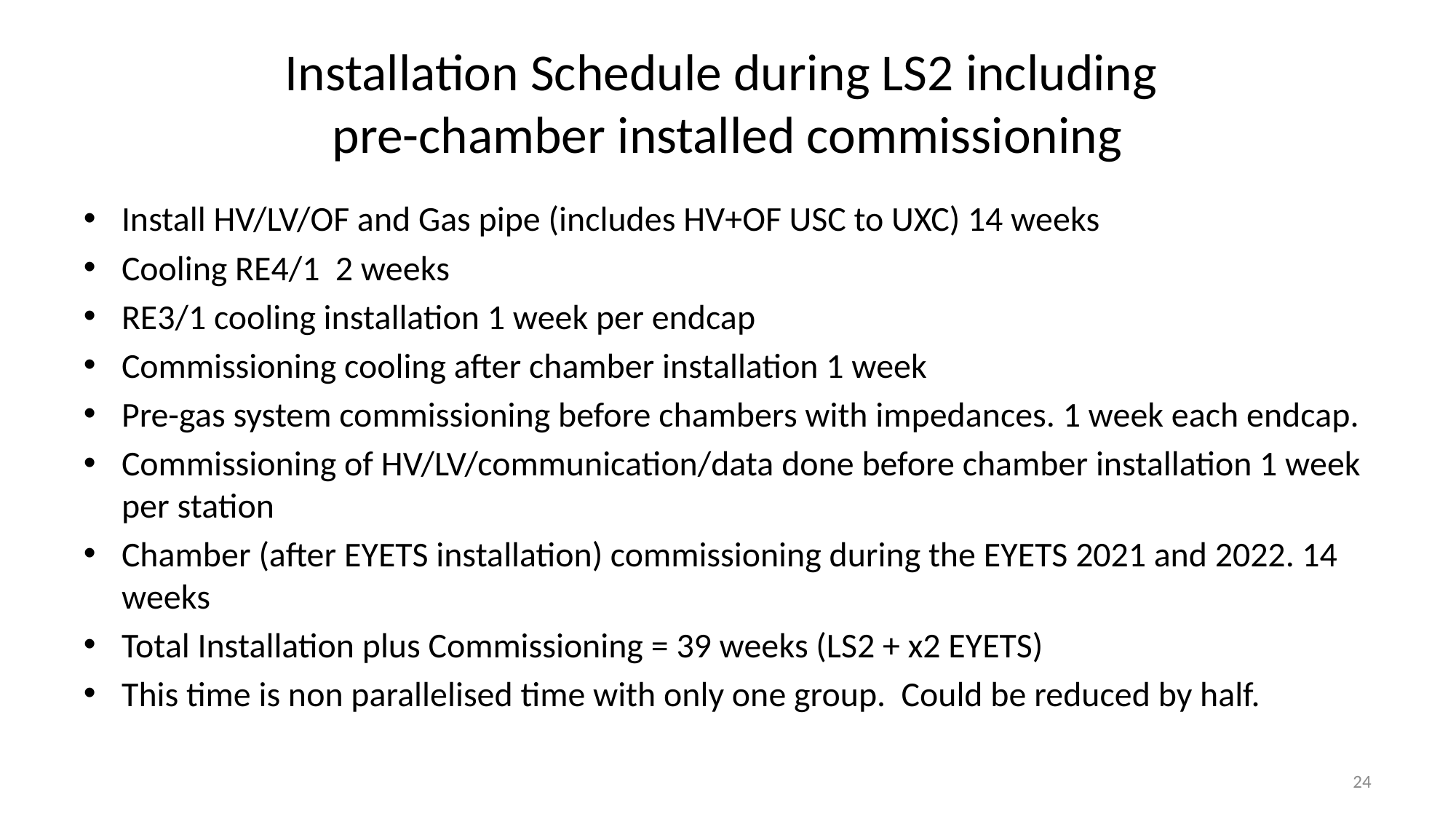

# Installation Schedule during LS2 including pre-chamber installed commissioning
Install HV/LV/OF and Gas pipe (includes HV+OF USC to UXC) 14 weeks
Cooling RE4/1  2 weeks
RE3/1 cooling installation 1 week per endcap
Commissioning cooling after chamber installation 1 week
Pre-gas system commissioning before chambers with impedances. 1 week each endcap.
Commissioning of HV/LV/communication/data done before chamber installation 1 week per station
Chamber (after EYETS installation) commissioning during the EYETS 2021 and 2022. 14 weeks
Total Installation plus Commissioning = 39 weeks (LS2 + x2 EYETS)
This time is non parallelised time with only one group.  Could be reduced by half.

24